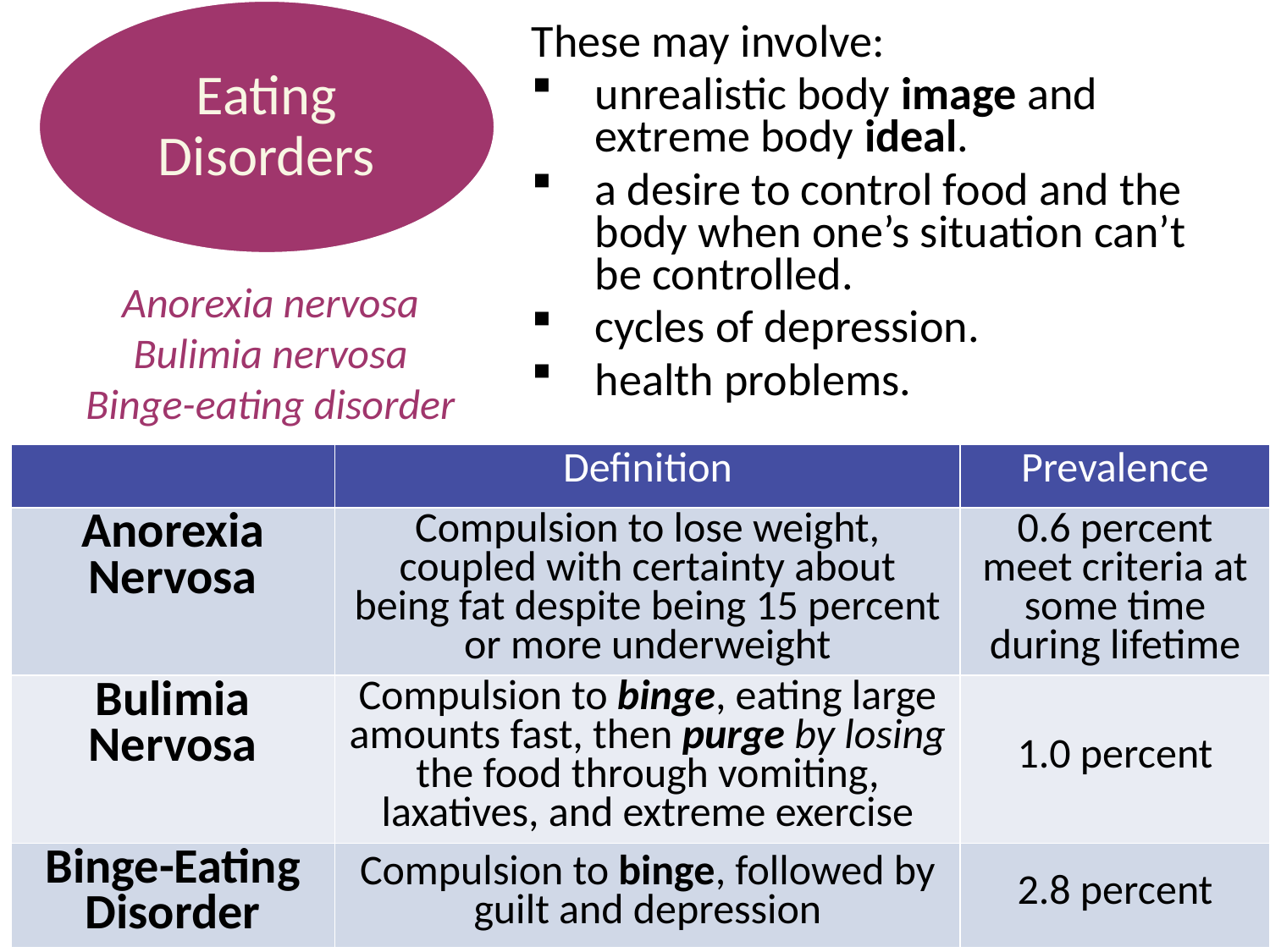

Eating Disorders
These may involve:
unrealistic body image and extreme body ideal.
a desire to control food and the body when one’s situation can’t be controlled.
cycles of depression.
health problems.
Anorexia nervosa
Bulimia nervosa
Binge-eating disorder
|  | Definition | Prevalence |
| --- | --- | --- |
| Anorexia Nervosa | Compulsion to lose weight, coupled with certainty about being fat despite being 15 percent or more underweight | 0.6 percent meet criteria at some time during lifetime |
| Bulimia Nervosa | Compulsion to binge, eating large amounts fast, then purge by losing the food through vomiting, laxatives, and extreme exercise | 1.0 percent |
| Binge-Eating Disorder | Compulsion to binge, followed by guilt and depression | 2.8 percent |